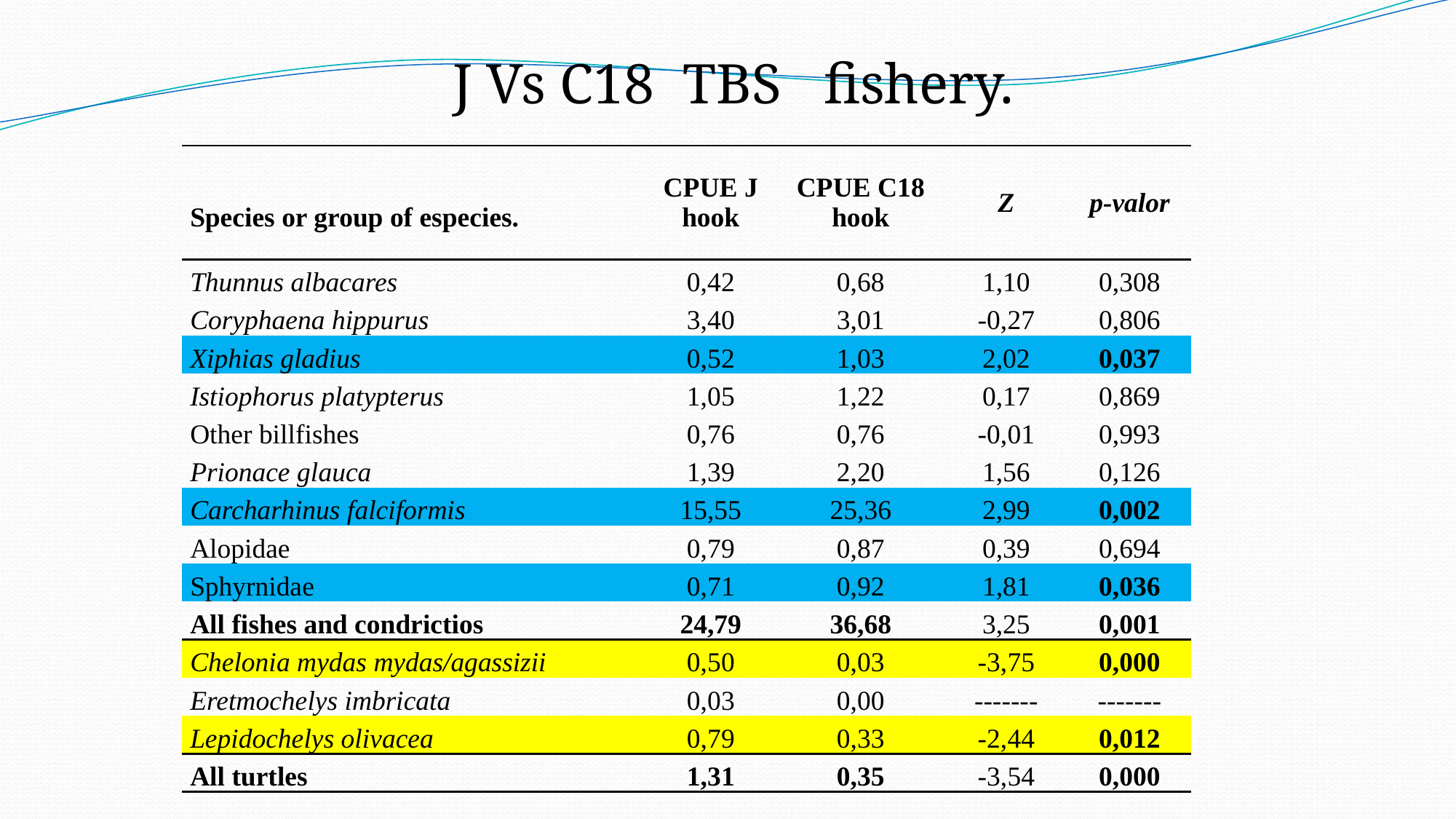

J Vs C18  TBS   fishery.
| Species or group of especies. | CPUE J hook | CPUE C18 hook | Z | p-valor |
| --- | --- | --- | --- | --- |
| Thunnus albacares | 0,42 | 0,68 | 1,10 | 0,308 |
| Coryphaena hippurus | 3,40 | 3,01 | -0,27 | 0,806 |
| Xiphias gladius | 0,52 | 1,03 | 2,02 | 0,037 |
| Istiophorus platypterus | 1,05 | 1,22 | 0,17 | 0,869 |
| Other billfishes | 0,76 | 0,76 | -0,01 | 0,993 |
| Prionace glauca | 1,39 | 2,20 | 1,56 | 0,126 |
| Carcharhinus falciformis | 15,55 | 25,36 | 2,99 | 0,002 |
| Alopidae | 0,79 | 0,87 | 0,39 | 0,694 |
| Sphyrnidae | 0,71 | 0,92 | 1,81 | 0,036 |
| All fishes and condrictios | 24,79 | 36,68 | 3,25 | 0,001 |
| Chelonia mydas mydas/agassizii | 0,50 | 0,03 | -3,75 | 0,000 |
| Eretmochelys imbricata | 0,03 | 0,00 | ------- | ------- |
| Lepidochelys olivacea | 0,79 | 0,33 | -2,44 | 0,012 |
| All turtles | 1,31 | 0,35 | -3,54 | 0,000 |